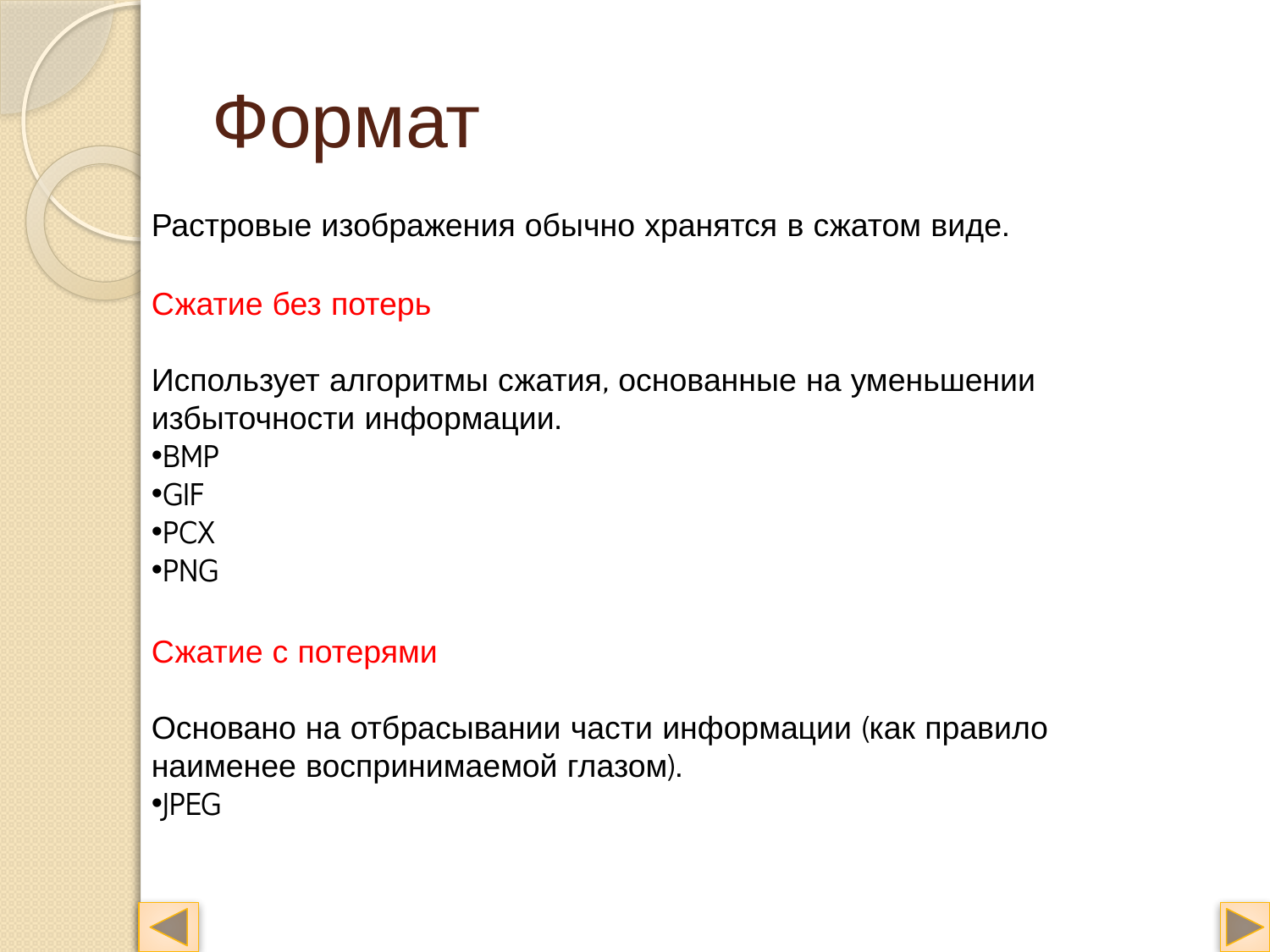

# Формат
Растровые изображения обычно хранятся в сжатом виде.
Сжатие без потерь

Использует алгоритмы сжатия, основанные на уменьшении избыточности информации.
BMP
GIF
PCX
PNG
Сжатие с потерями

Основано на отбрасывании части информации (как правило наименее воспринимаемой глазом).
JPEG